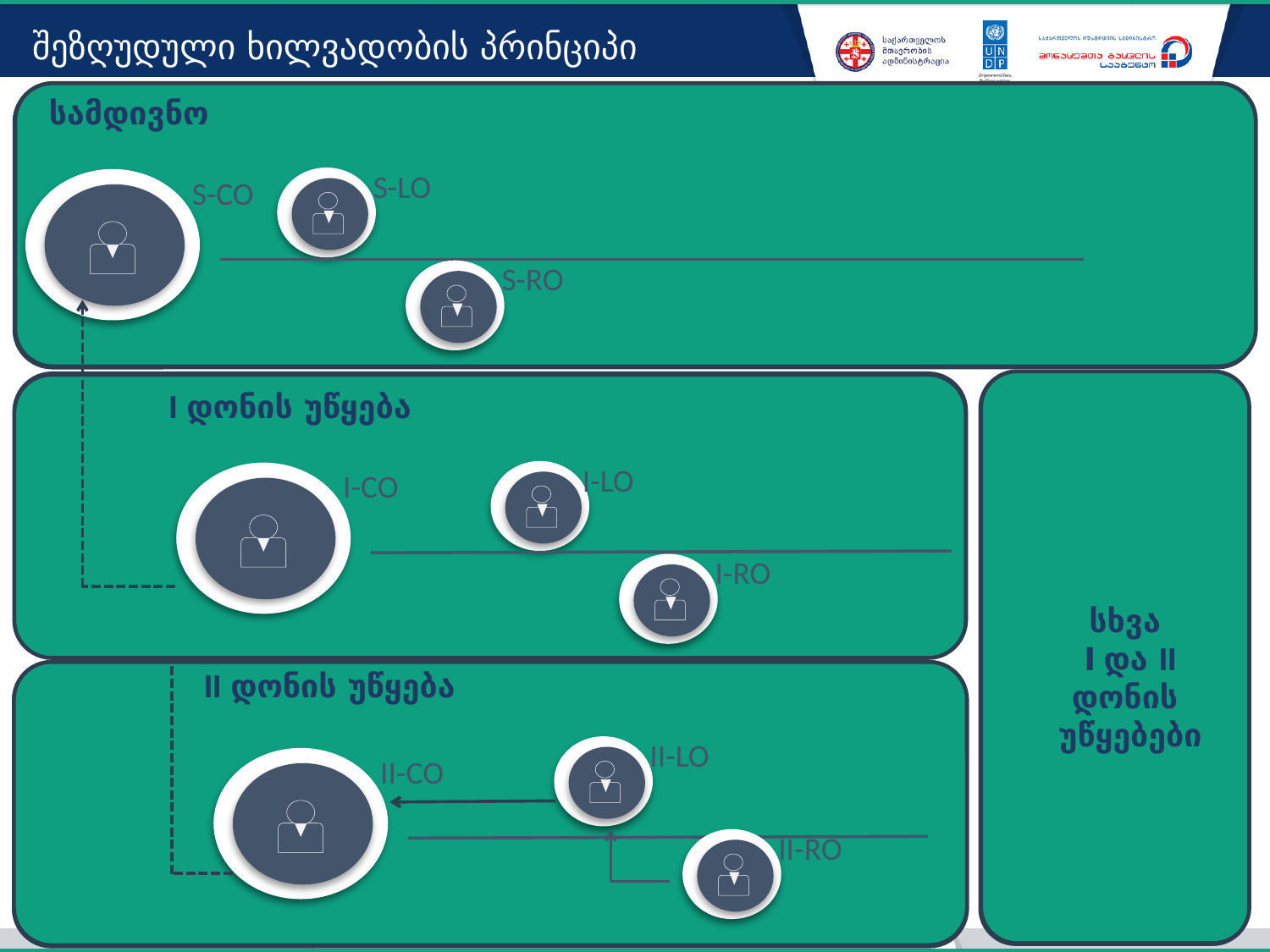

შეზღუდული ხილვადობის პრინციპი

სამდივნო
S-LO

S-CO

S-RO

სამდივნო
S-LO

S-CO

S-RO

სხვა
I და II დონის
უწყებები

სხვა
I და II დონის
უწყებები

I დონის უწყება
I-LO

I-CO

I-RO

I დონის უწყება
I-LO

I-CO

I-RO

II დონის უწყება

II-LO

II-CO

II-RO

II დონის უწყება

II-LO

II-CO

II-RO